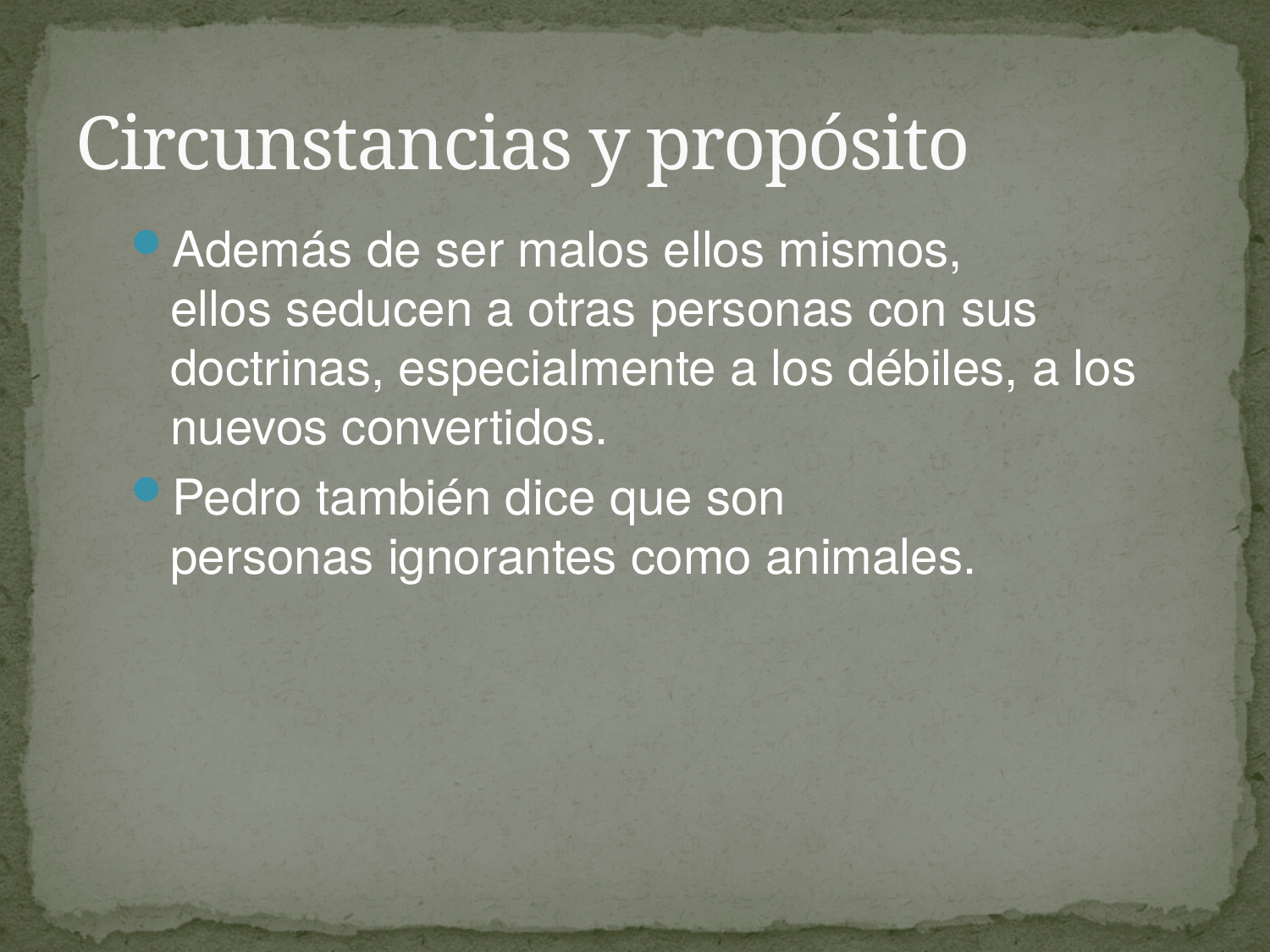

# Circunstancias y propósito
Además de ser malos ellos mismos, ellos seducen a otras personas con sus doctrinas, especialmente a los débiles, a los nuevos convertidos.
Pedro también dice que son personas ignorantes como animales.